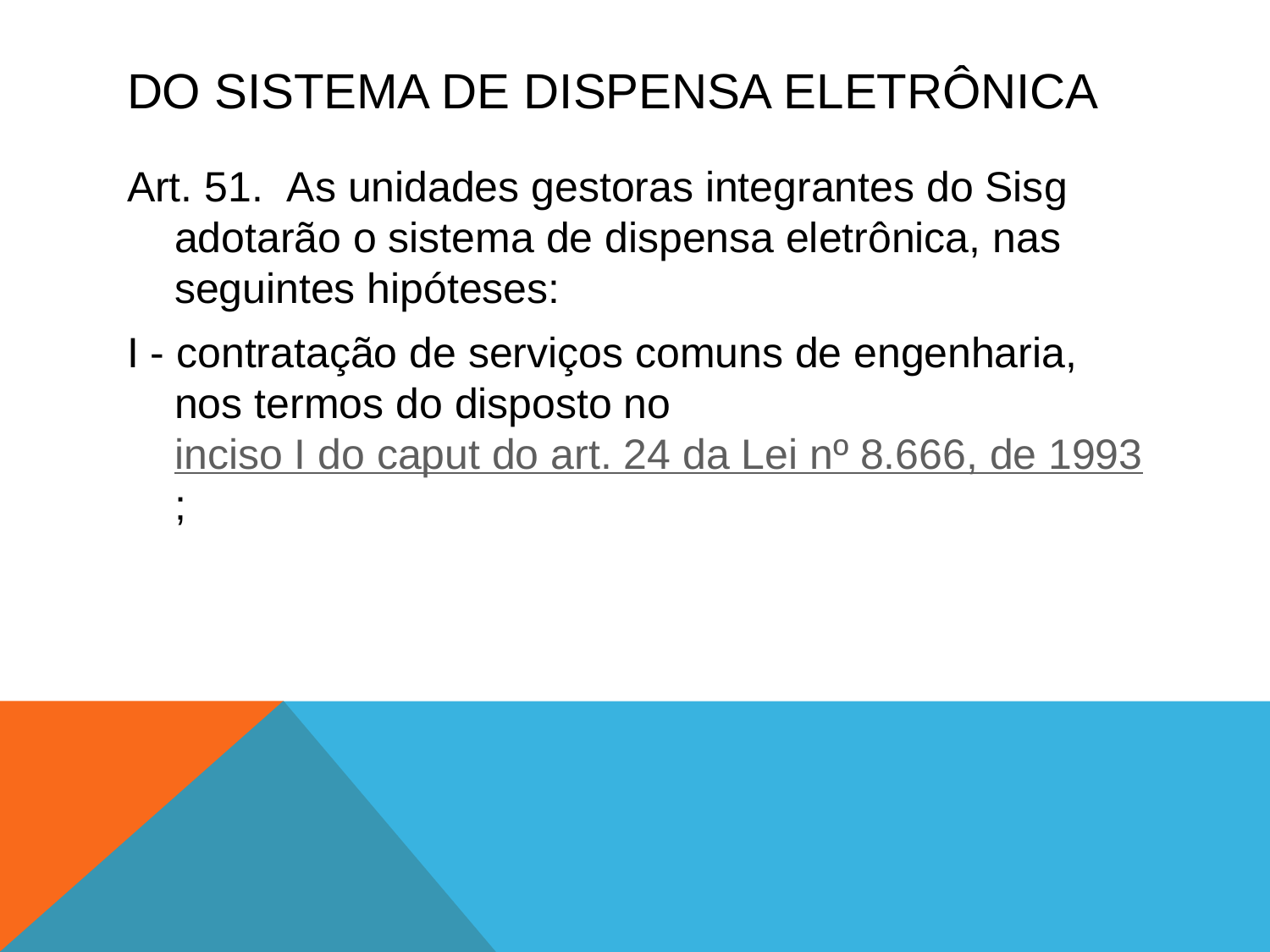

# DO SISTEMA DE DISPENSA ELETRÔNICA
Art. 51.  As unidades gestoras integrantes do Sisg adotarão o sistema de dispensa eletrônica, nas seguintes hipóteses:
I - contratação de serviços comuns de engenharia, nos termos do disposto no inciso I do caput do art. 24 da Lei nº 8.666, de 1993;